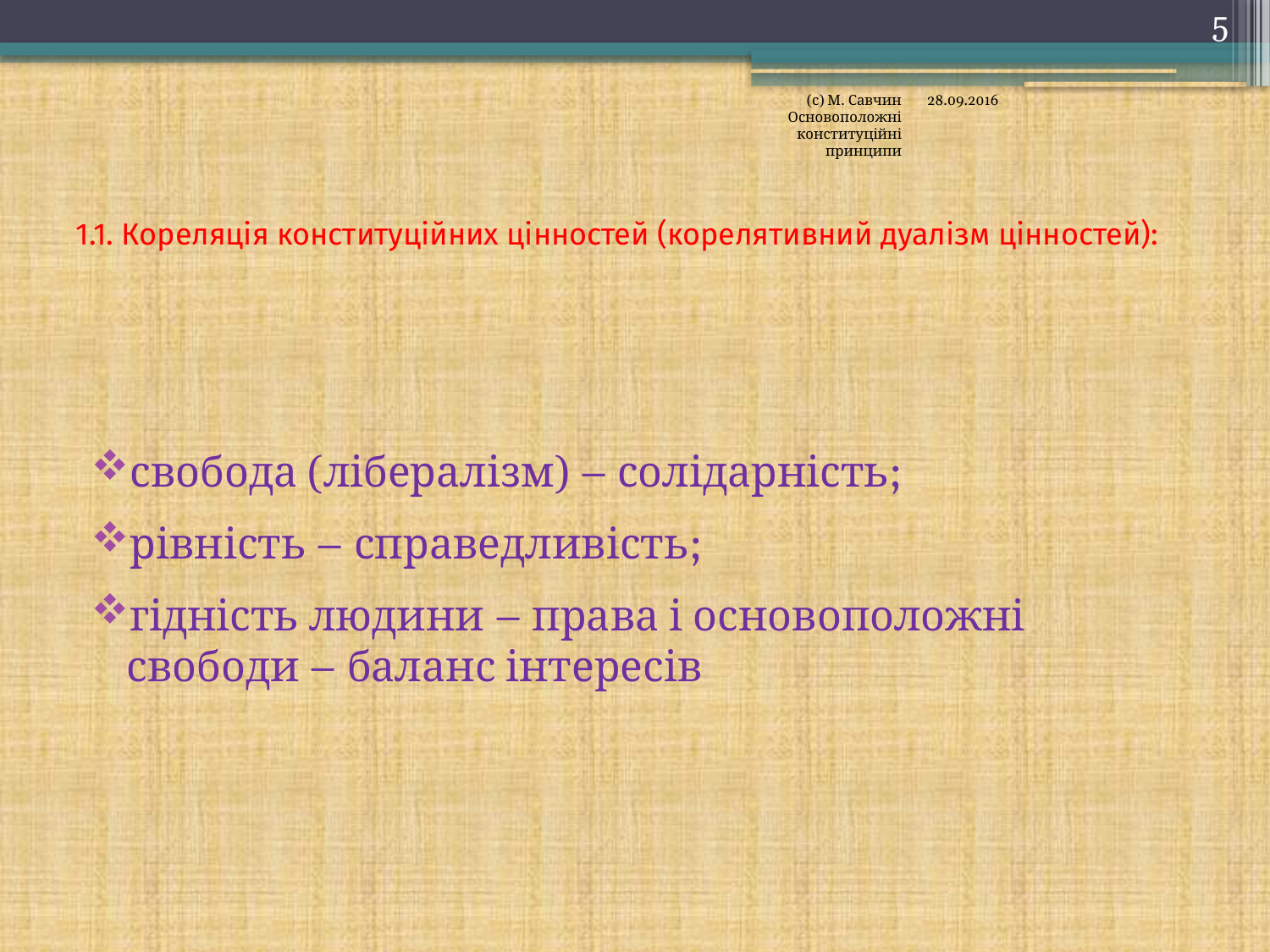

5
(с) М. Савчин Основоположні конституційні принципи
28.09.2016
# 1.1. Кореляція конституційних цінностей (корелятивний дуалізм цінностей):

свобода (лібералізм) – солідарність;
рівність – справедливість;
гідність людини – права і основоположні свободи – баланс інтересів